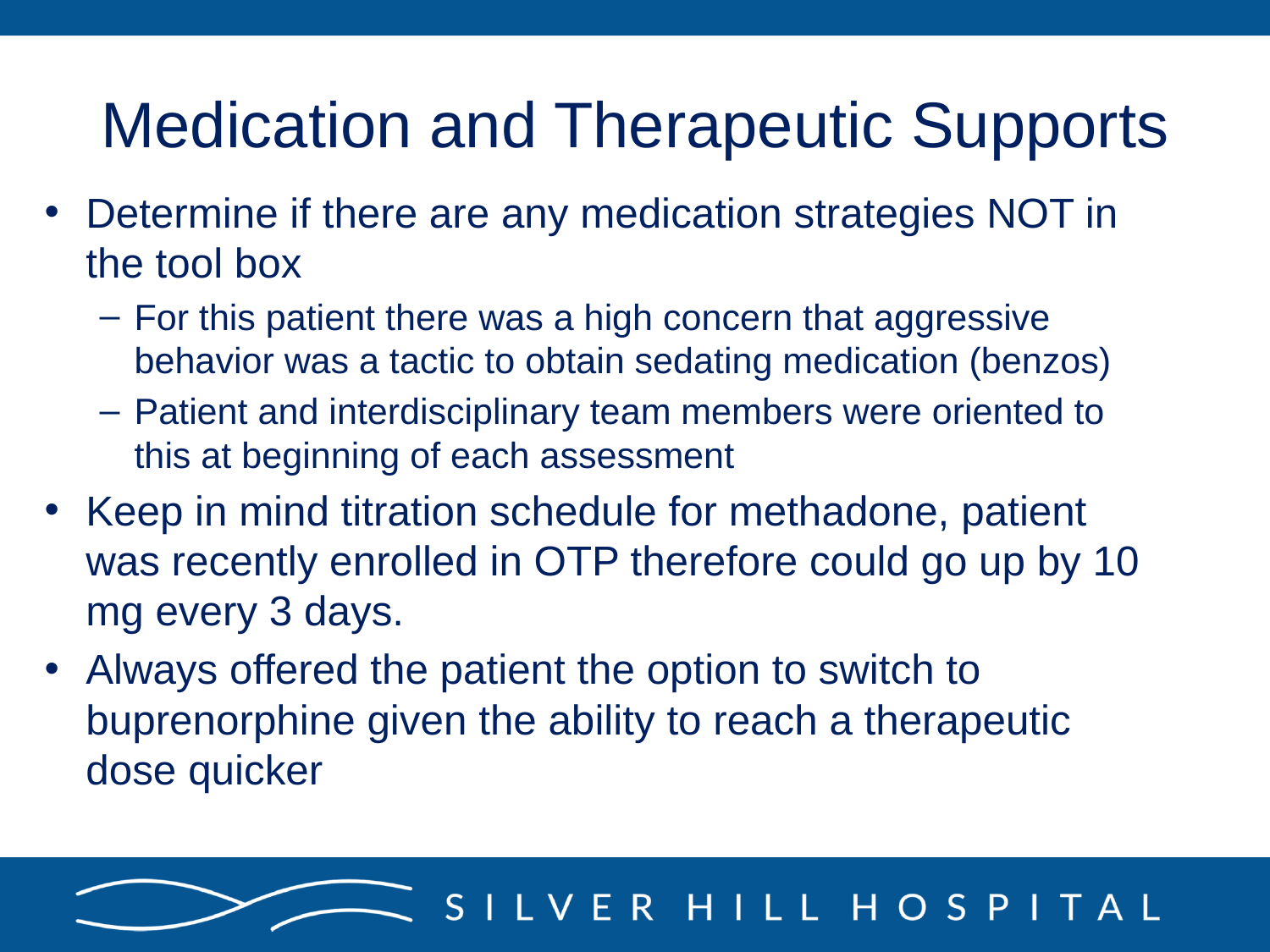

# Medication and Therapeutic Supports
Determine if there are any medication strategies NOT in the tool box
For this patient there was a high concern that aggressive behavior was a tactic to obtain sedating medication (benzos)
Patient and interdisciplinary team members were oriented to this at beginning of each assessment
Keep in mind titration schedule for methadone, patient was recently enrolled in OTP therefore could go up by 10 mg every 3 days.
Always offered the patient the option to switch to buprenorphine given the ability to reach a therapeutic dose quicker